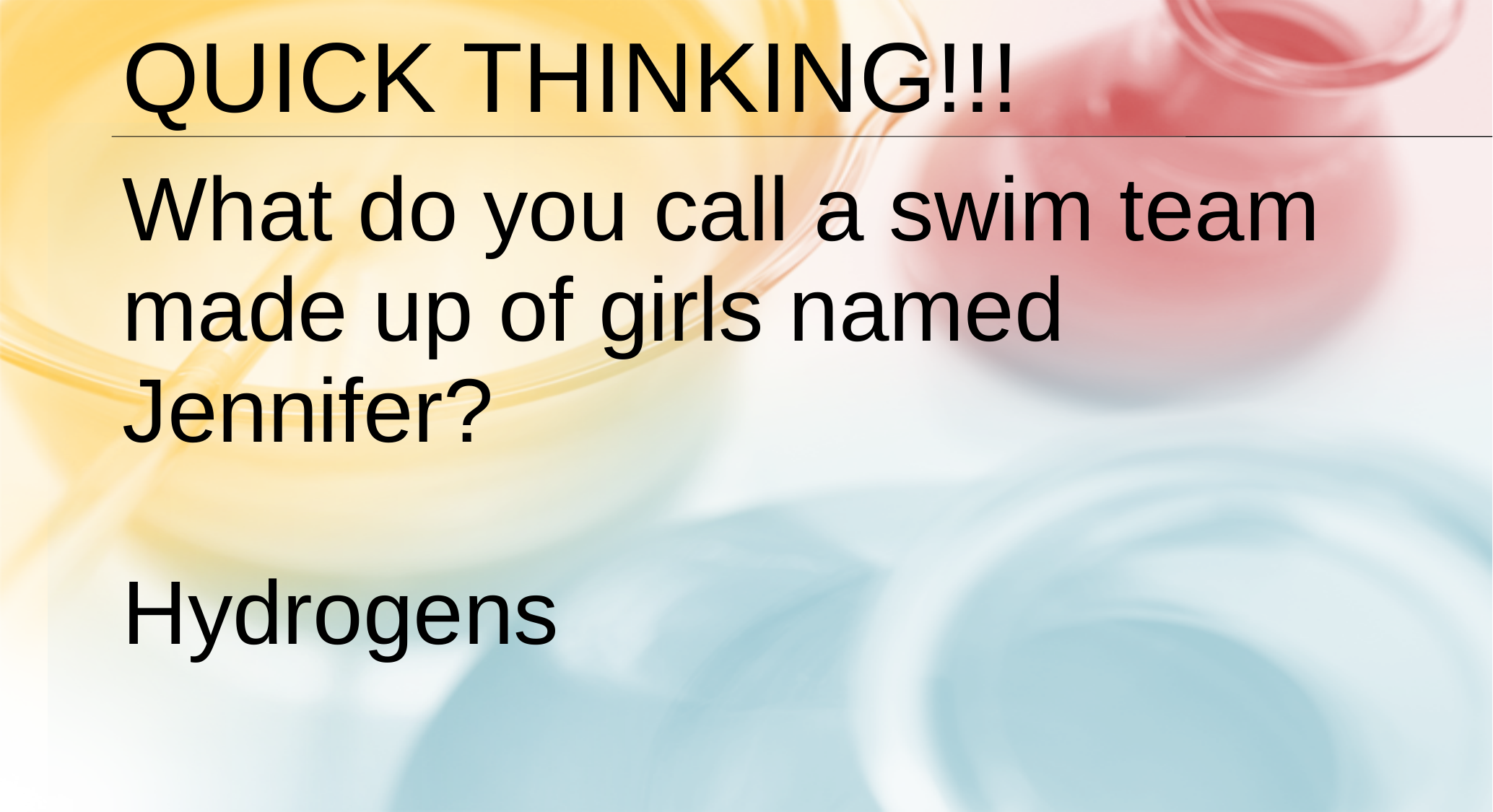

Quick thinking!!!
What do you call a swim team made up of girls named Jennifer?

Hydrogens